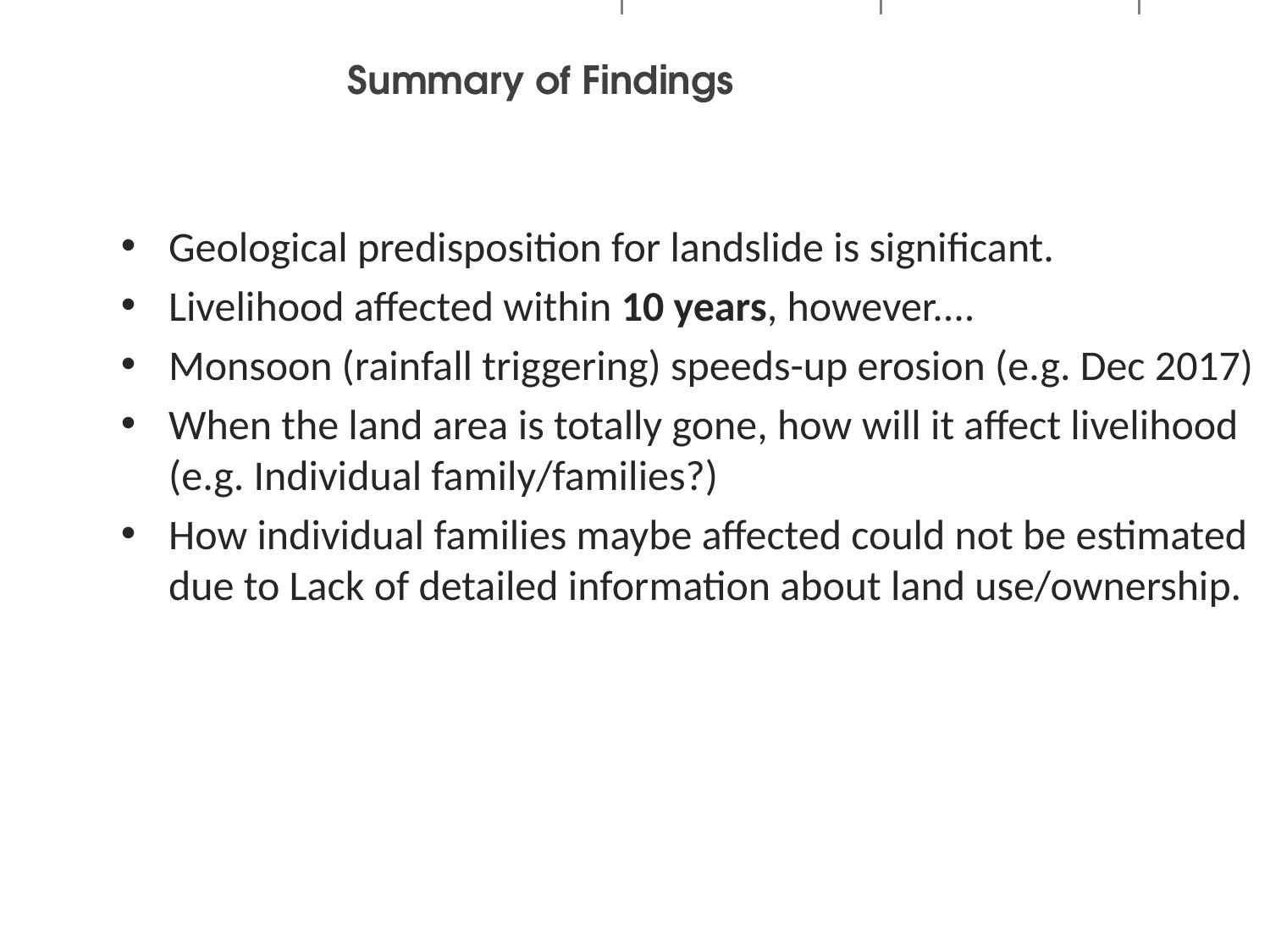

# Summary of Findings
Geological predisposition for landslide is significant.
Livelihood affected within 10 years, however....
Monsoon (rainfall triggering) speeds-up erosion (e.g. Dec 2017)
When the land area is totally gone, how will it affect livelihood (e.g. Individual family/families?)
How individual families maybe affected could not be estimated due to Lack of detailed information about land use/ownership.